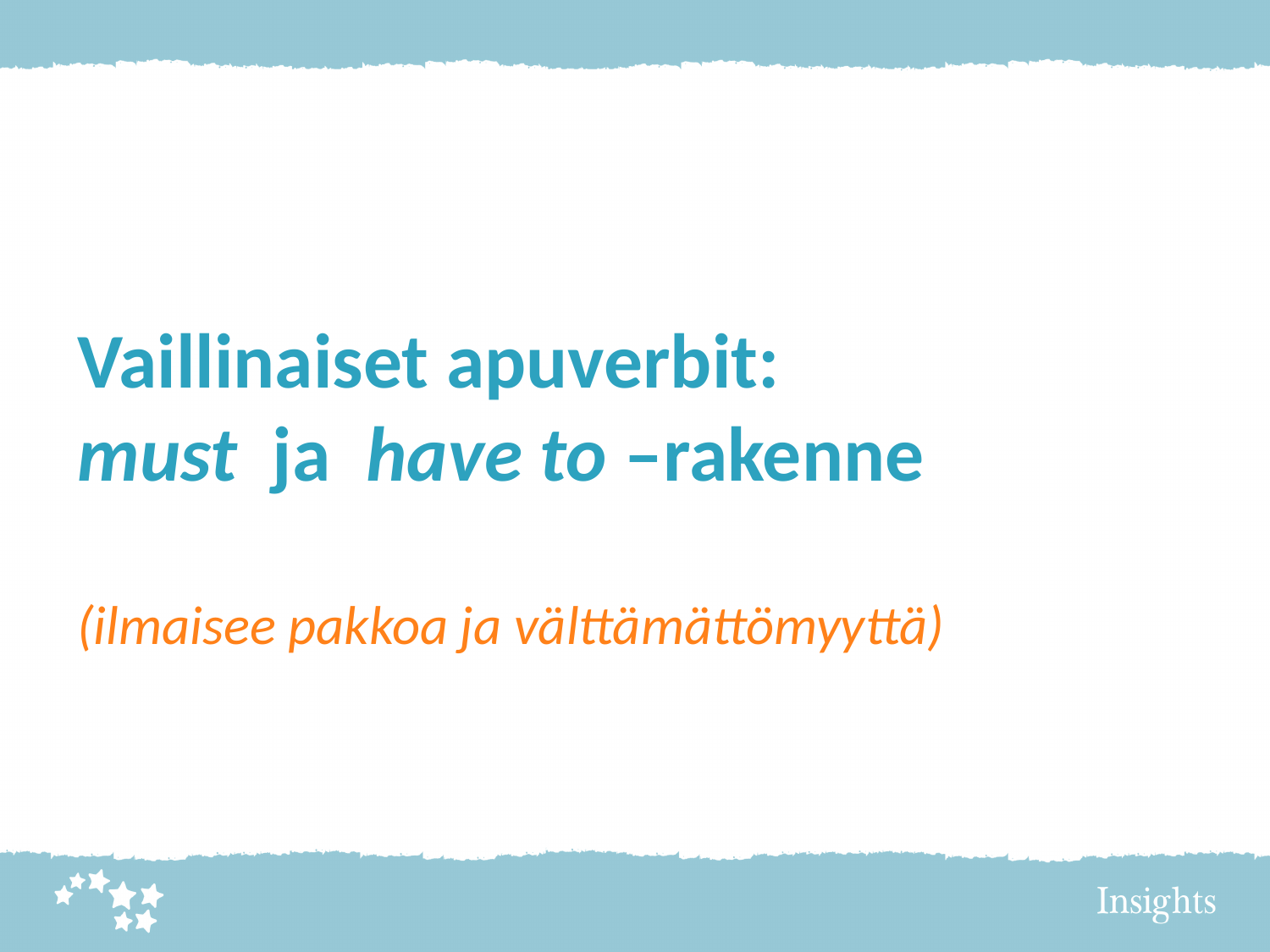

Vaillinaiset apuverbit:
must  ja  have to –rakenne

(ilmaisee pakkoa ja välttämättömyyttä)